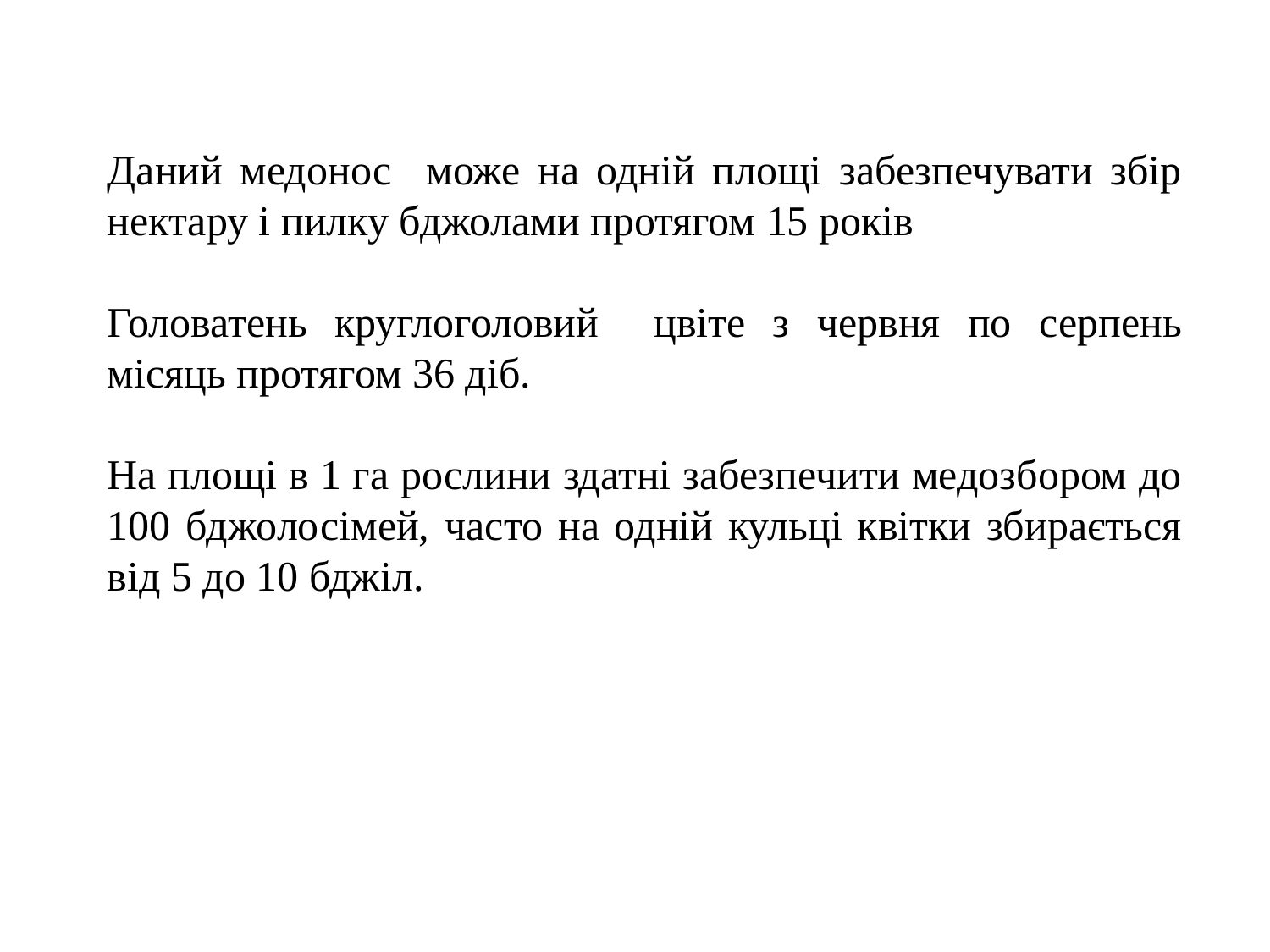

Даний медонос  може на одній площі забезпечувати збір нектару і пилку бджолами протягом 15 років

Головатень круглоголовий  цвіте з червня по серпень місяць протягом 36 діб.

На площі в 1 га рослини здатні забезпечити медозбором до 100 бджолосімей, часто на одній кульці квітки збирається від 5 до 10 бджіл.